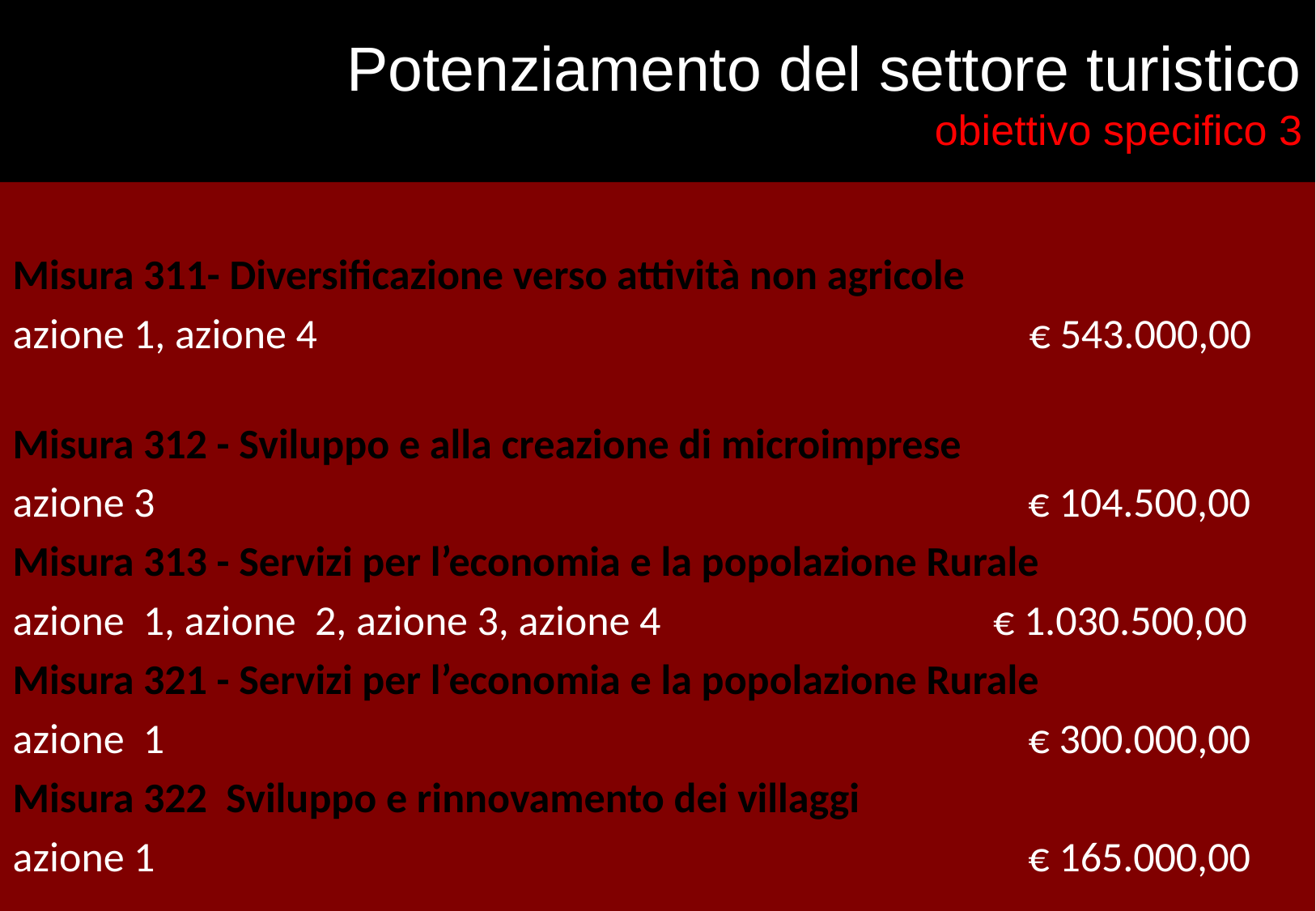

# Potenziamento del settore turistico obiettivo specifico 3

Misura 311- Diversificazione verso attività non agricole
azione 1, azione 4                                                                           € 543.000,00
Misura 312 - Sviluppo e alla creazione di microimprese
azione 3                                                                                            € 104.500,00
Misura 313 - Servizi per l’economia e la popolazione Rurale
azione  1, azione  2, azione 3, azione 4                                   € 1.030.500,00
Misura 321 - Servizi per l’economia e la popolazione Rurale
azione  1                                                                                           € 300.000,00
Misura 322  Sviluppo e rinnovamento dei villaggi
azione 1                                                                                            € 165.000,00